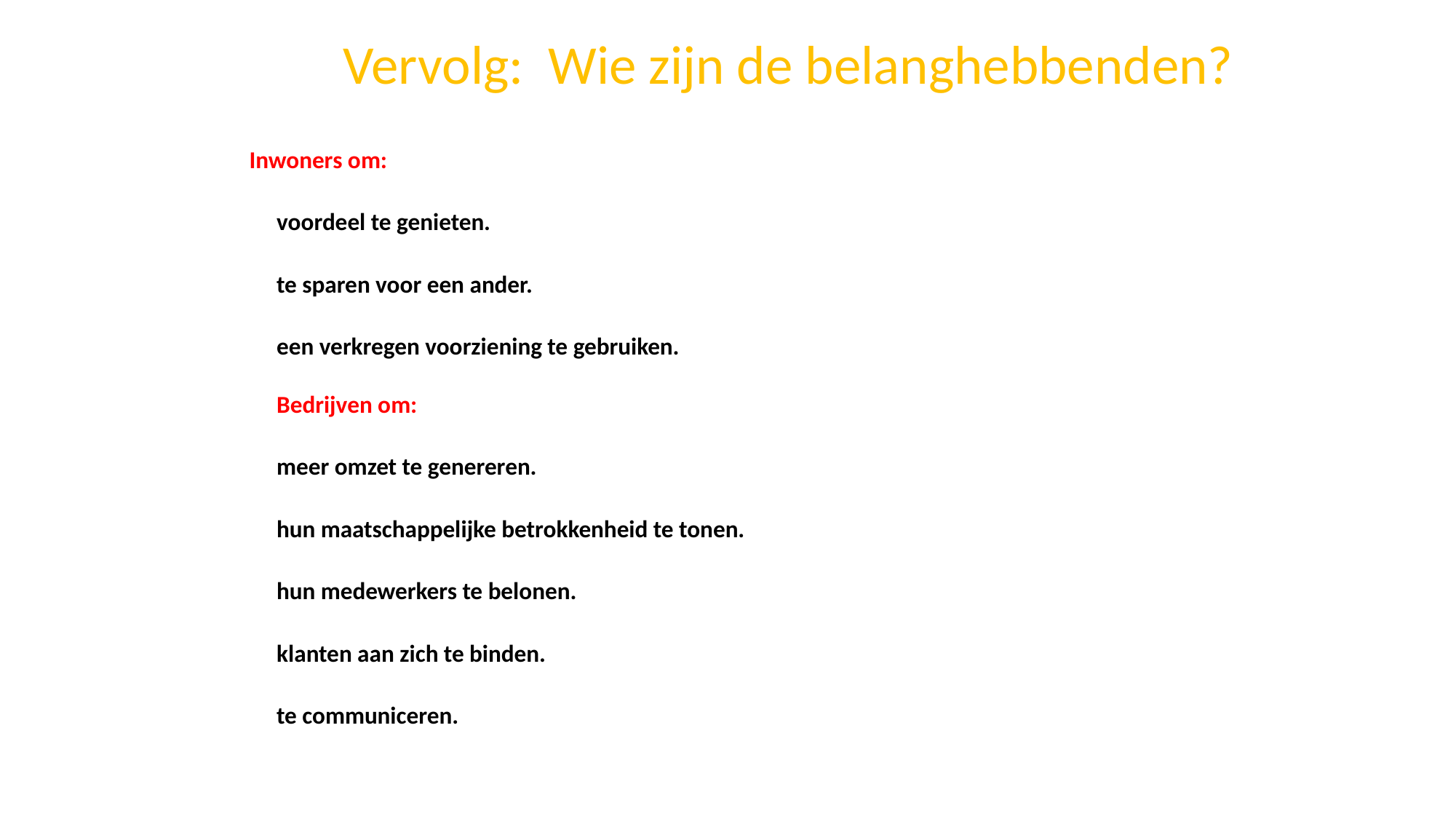

Vervolg:  Wie zijn de belanghebbenden?

Inwoners om:

voordeel te genieten.

te sparen voor een ander.

een verkregen voorziening te gebruiken.

Bedrijven om:

meer omzet te genereren.

hun maatschappelijke betrokkenheid te tonen.

hun medewerkers te belonen.

klanten aan zich te binden.

te communiceren.